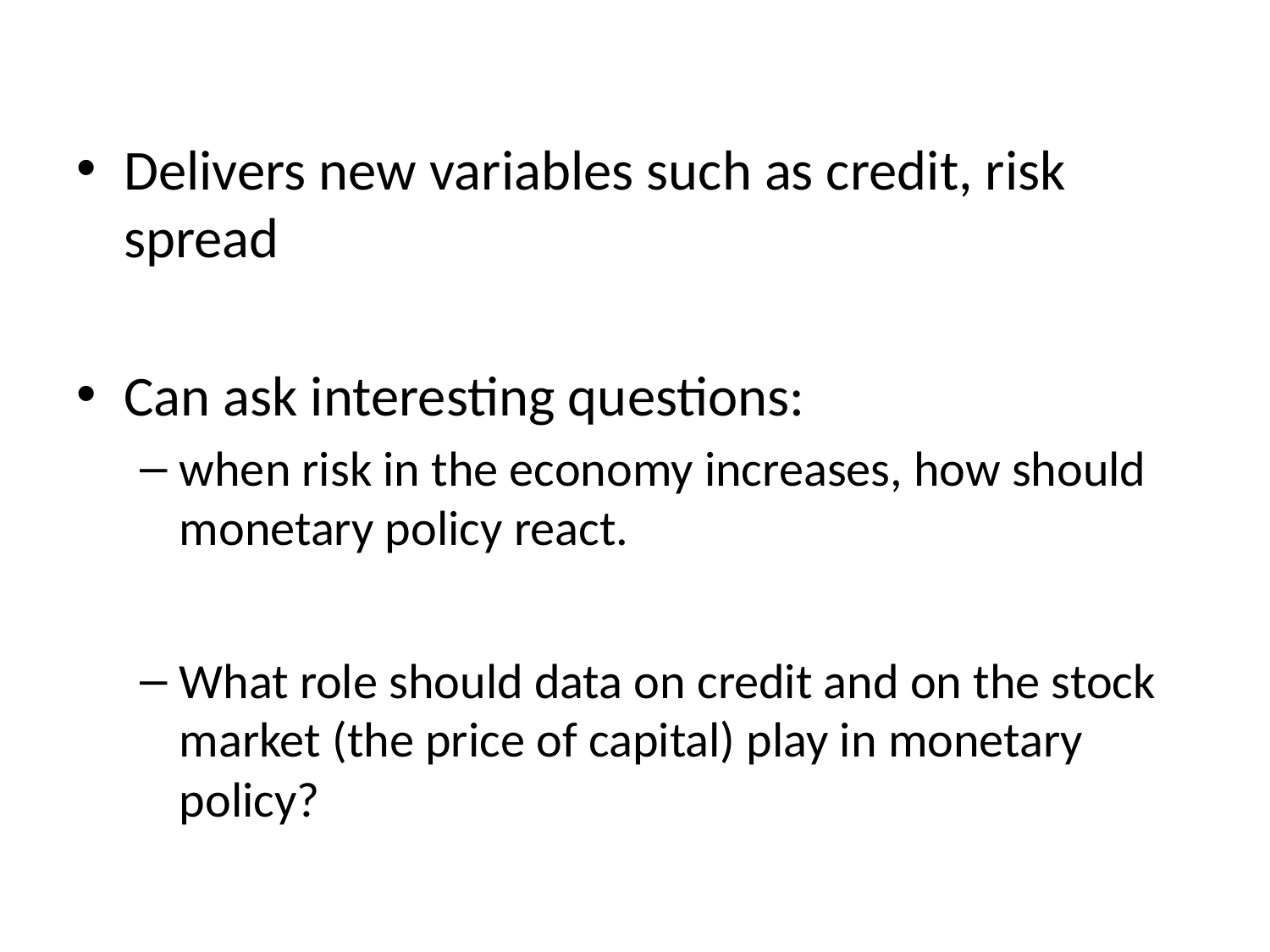

#
Delivers new variables such as credit, risk spread

Can ask interesting questions:
when risk in the economy increases, how should monetary policy react.

What role should data on credit and on the stock market (the price of capital) play in monetary policy?